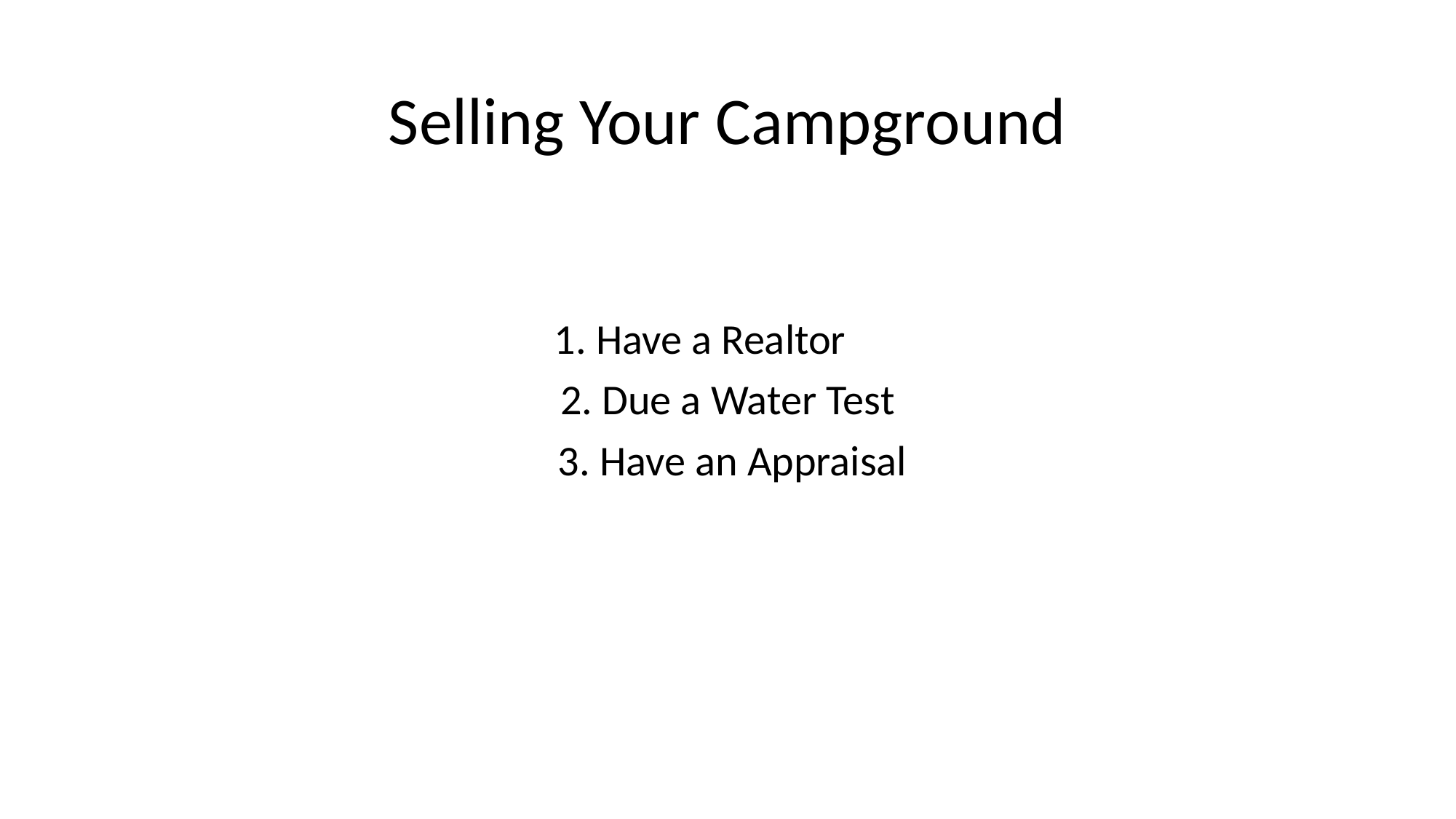

# Selling Your Campground

                             1. Have a Realtor
2. Due a Water Test
 3. Have an Appraisal